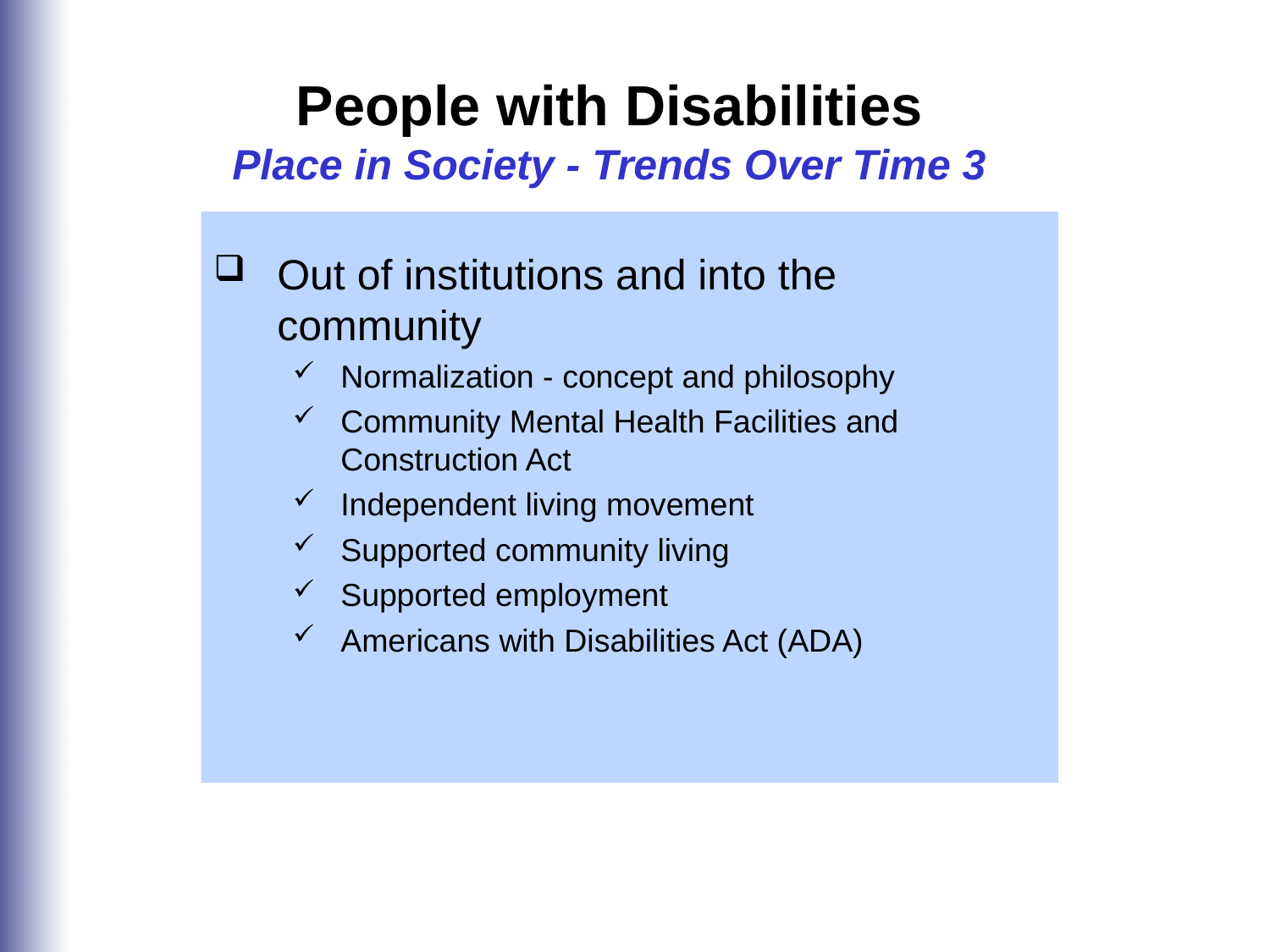

People with Disabilities
Place in Society - Trends Over Time 3

Out of institutions and into the community
Normalization - concept and philosophy
Community Mental Health Facilities and Construction Act
Independent living movement
Supported community living
Supported employment
Americans with Disabilities Act (ADA)

17